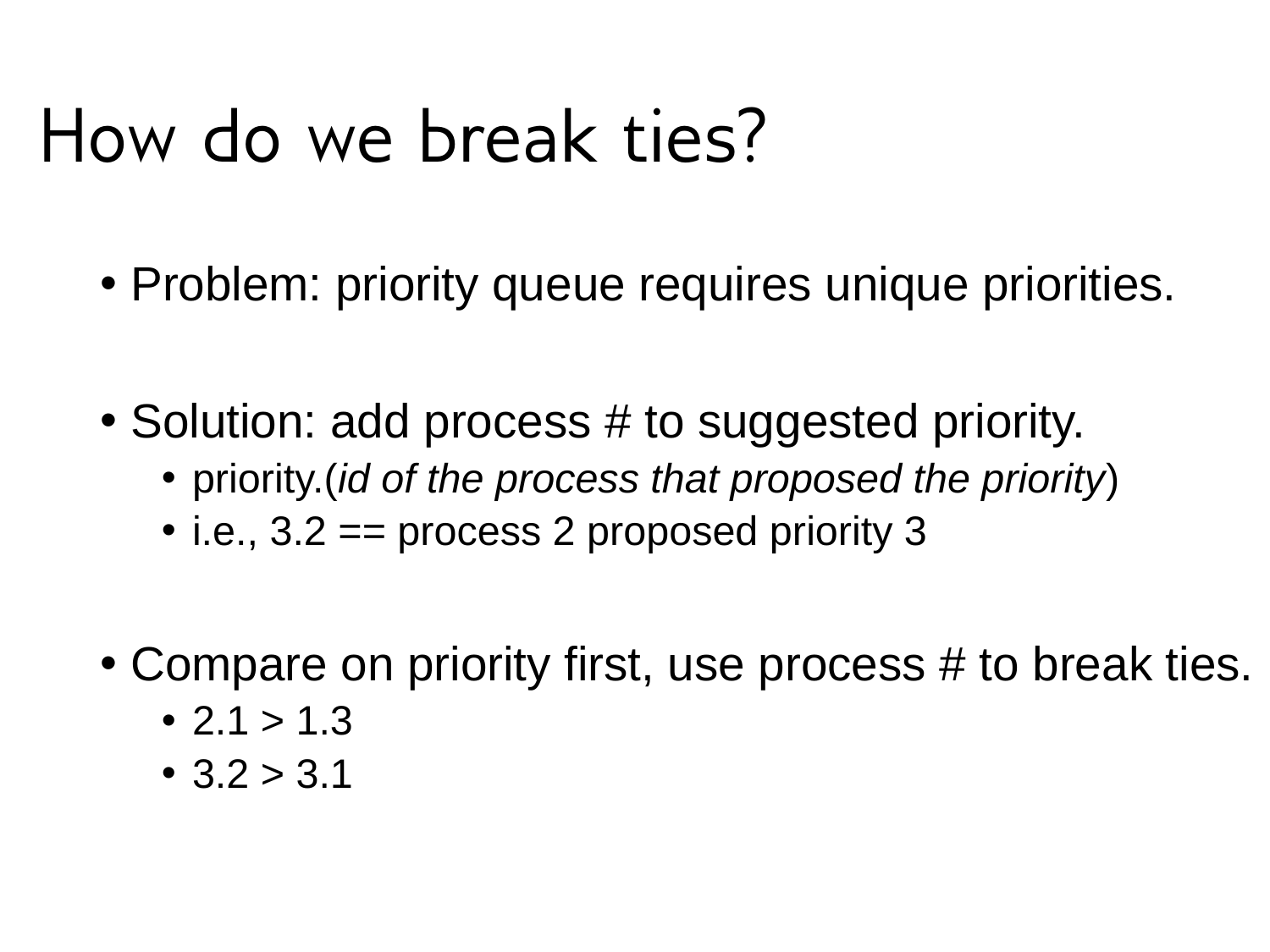

# How do we break ties?
Problem: priority queue requires unique priorities.

Solution: add process # to suggested priority.
priority.(id of the process that proposed the priority)
i.e., 3.2 == process 2 proposed priority 3

Compare on priority first, use process # to break ties.
2.1 > 1.3
3.2 > 3.1